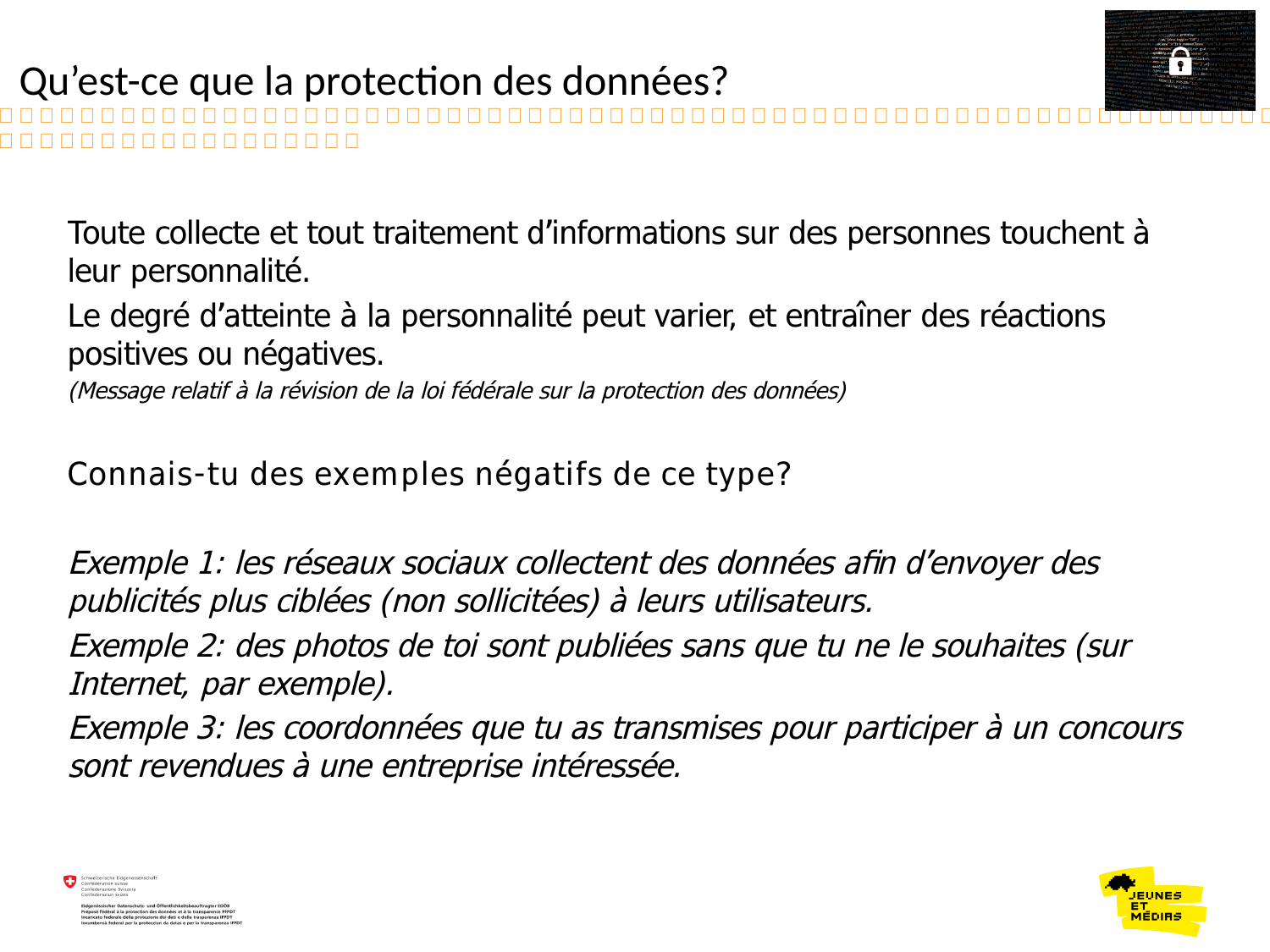

Qu’est-ce que la protection des données?
Toute collecte et tout traitement d’informations sur des personnes touchent à leur personnalité.
Le degré d’atteinte à la personnalité peut varier, et entraîner des réactions positives ou négatives.
(Message relatif à la révision de la loi fédérale sur la protection des données)

Connais-tu des exemples négatifs de ce type?

Exemple 1: les réseaux sociaux collectent des données afin d’envoyer des publicités plus ciblées (non sollicitées) à leurs utilisateurs.
Exemple 2: des photos de toi sont publiées sans que tu ne le souhaites (sur Internet, par exemple).
Exemple 3: les coordonnées que tu as transmises pour participer à un concours sont revendues à une entreprise intéressée.